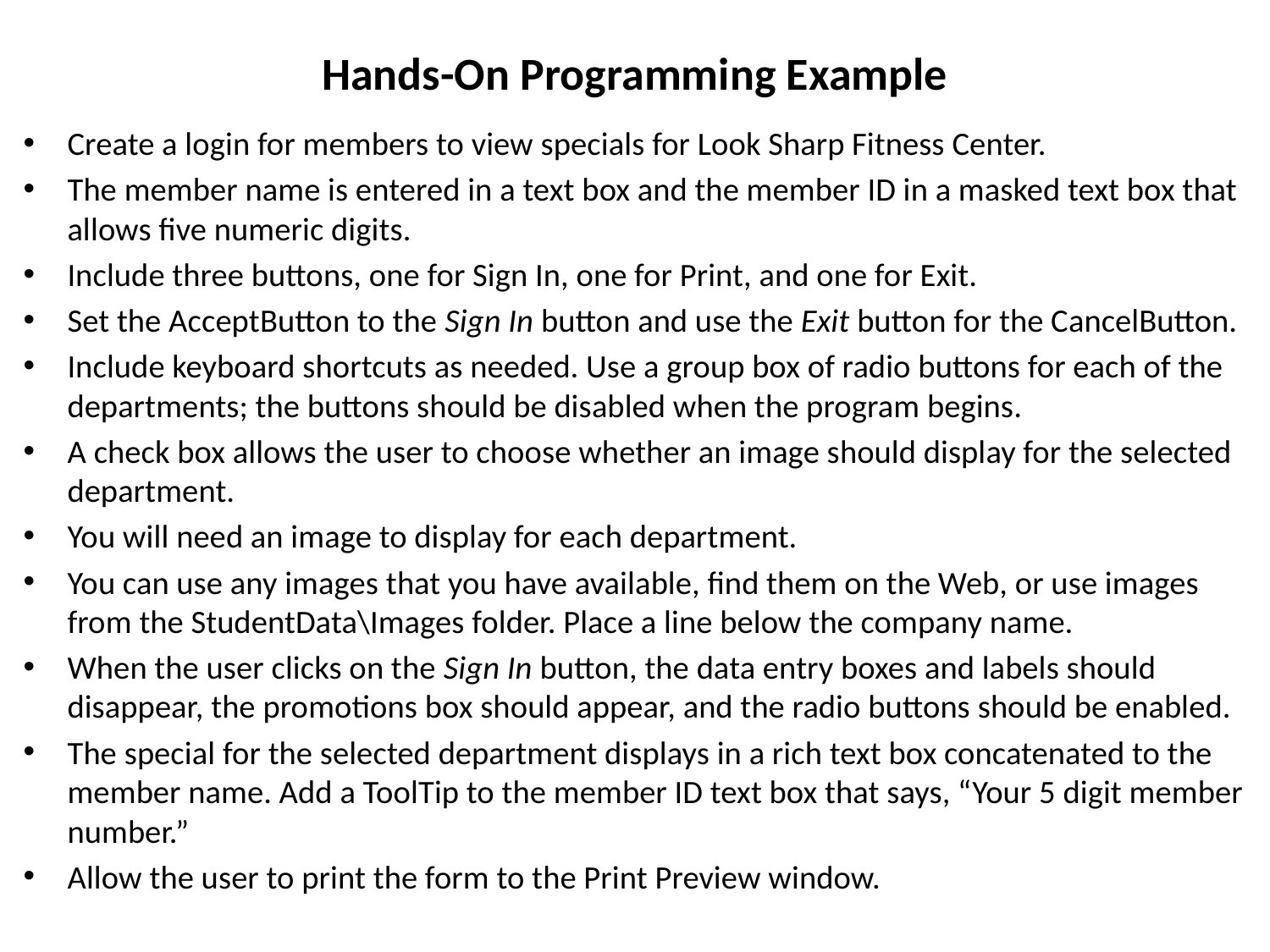

# Hands-On Programming Example
Create a login for members to view specials for Look Sharp Fitness Center.
The member name is entered in a text box and the member ID in a masked text box that allows five numeric digits.
Include three buttons, one for Sign In, one for Print, and one for Exit.
Set the AcceptButton to the Sign In button and use the Exit button for the CancelButton.
Include keyboard shortcuts as needed. Use a group box of radio buttons for each of the departments; the buttons should be disabled when the program begins.
A check box allows the user to choose whether an image should display for the selected department.
You will need an image to display for each department.
You can use any images that you have available, find them on the Web, or use images from the StudentData\Images folder. Place a line below the company name.
When the user clicks on the Sign In button, the data entry boxes and labels should disappear, the promotions box should appear, and the radio buttons should be enabled.
The special for the selected department displays in a rich text box concatenated to the member name. Add a ToolTip to the member ID text box that says, “Your 5 digit member number.”
Allow the user to print the form to the Print Preview window.